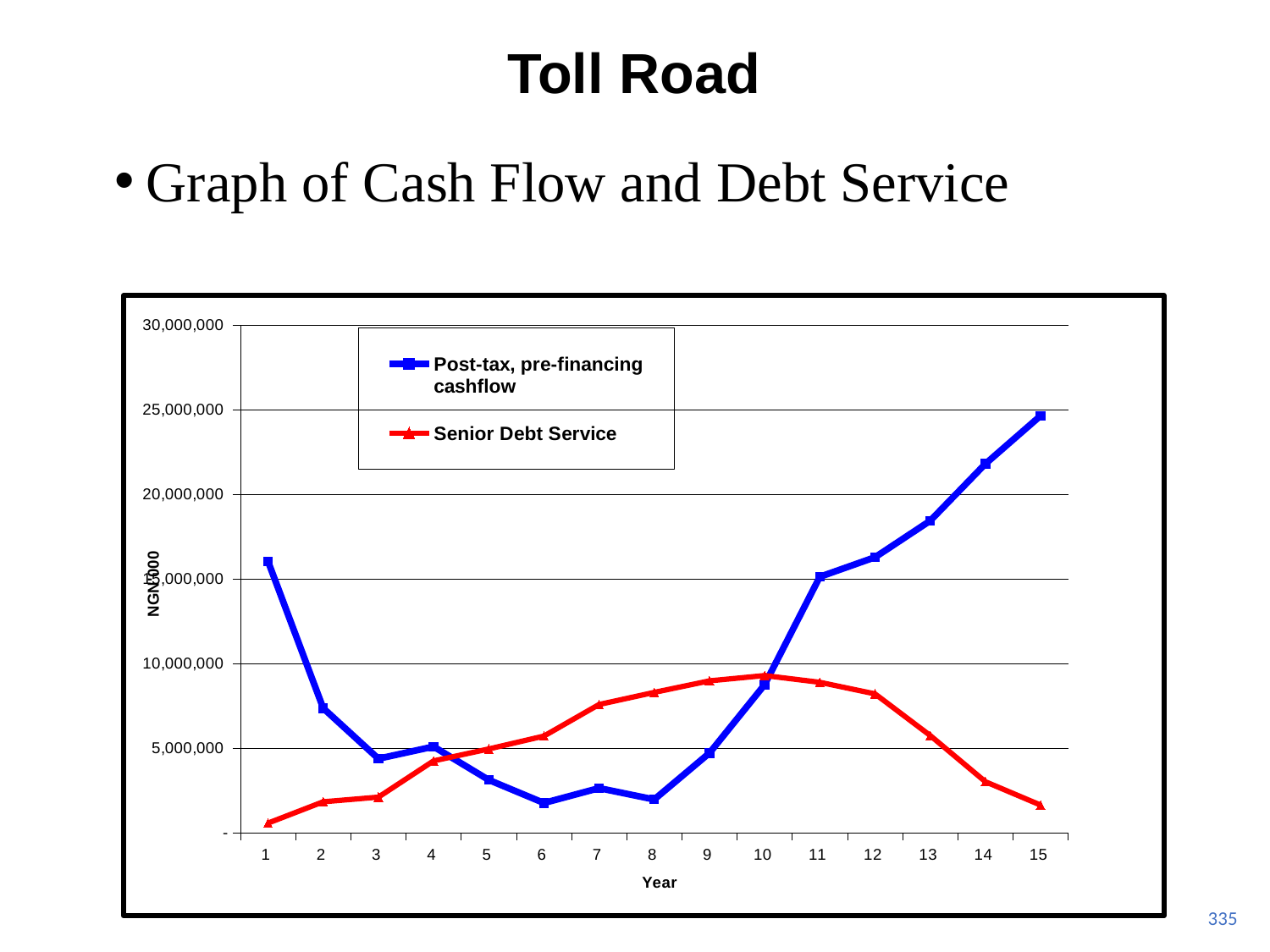

# Toll Road
Graph of Cash Flow and Debt Service

### Chart

| Category | Post-tax, pre-financing cashflow | Senior Debt Service |
|---|---|---|
| 1 | 16065794.713808596 | 596076.0 |
| 2 | 7386465.428486152 | 1856986.0359903616 |
| 3 | 4401168.7206231365 | 2131387.9690833273 |
| 4 | 5114521.276070015 | 4272032.995486936 |
| 5 | 3149547.533969348 | 4977206.983898616 |
| 6 | 1786897.5612119893 | 5740362.445272062 |
| 7 | 2663276.038330838 | 7607715.44281535 |
| 8 | 1991742.6694545825 | 8322419.736024231 |
| 9 | 4736656.471803008 | 9003837.360699773 |
| 10 | 8778654.337373557 | 9315399.314462952 |
| 11 | 15146590.632677857 | 8916308.433094934 |
| 12 | 16305076.560972672 | 8231321.433666837 |
| 13 | 18457282.40376666 | 5771143.00167073 |
| 14 | 21825299.900240798 | 3040075.97065101 |
| 15 | 24663850.58713098 | 1660088.639718614 |
335